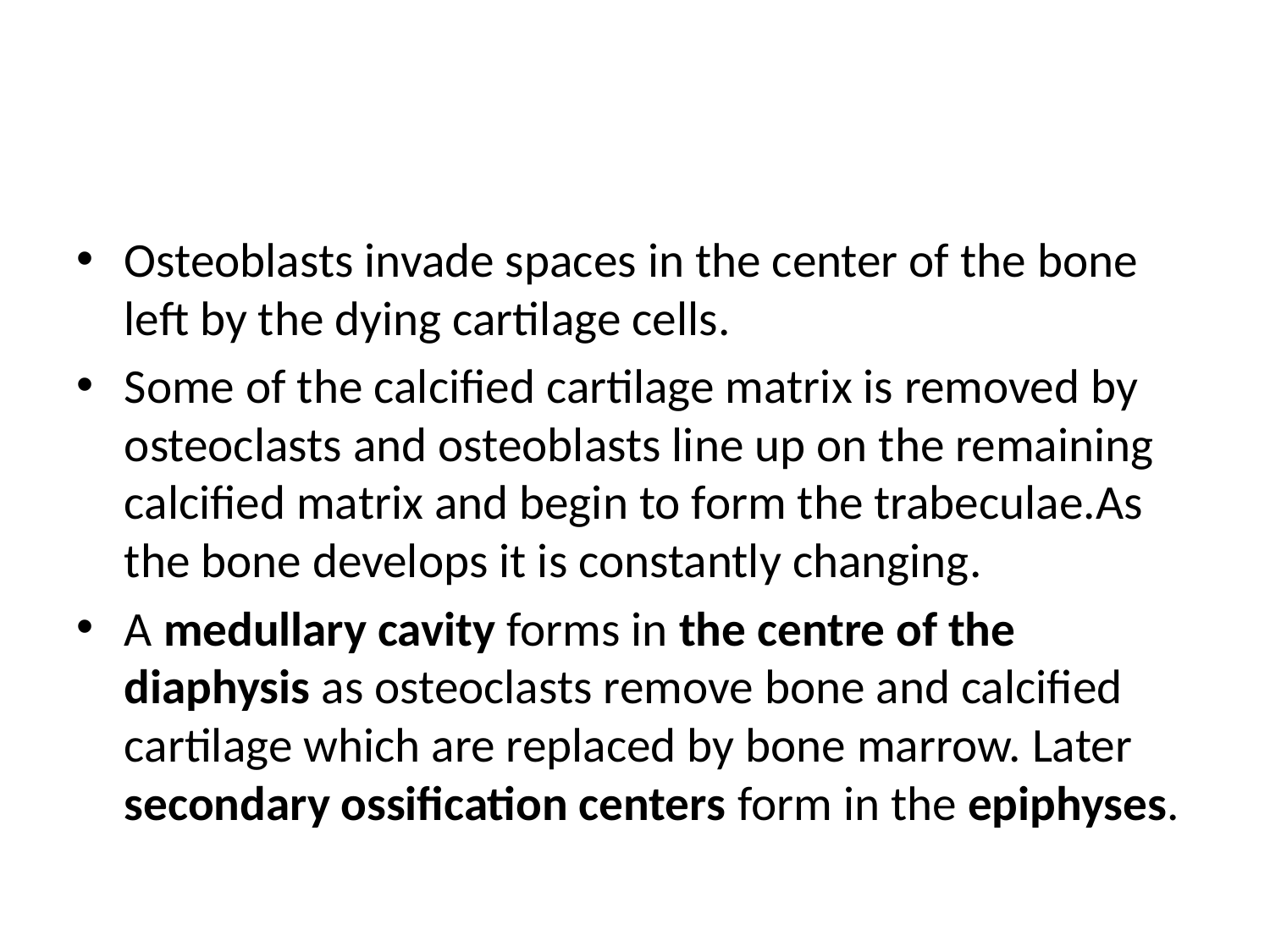

#
Osteoblasts invade spaces in the center of the bone left by the dying cartilage cells.
Some of the calcified cartilage matrix is removed by osteoclasts and osteoblasts line up on the remaining calcified matrix and begin to form the trabeculae.As the bone develops it is constantly changing.
A medullary cavity forms in the centre of the diaphysis as osteoclasts remove bone and calcified cartilage which are replaced by bone marrow. Later secondary ossification centers form in the epiphyses.